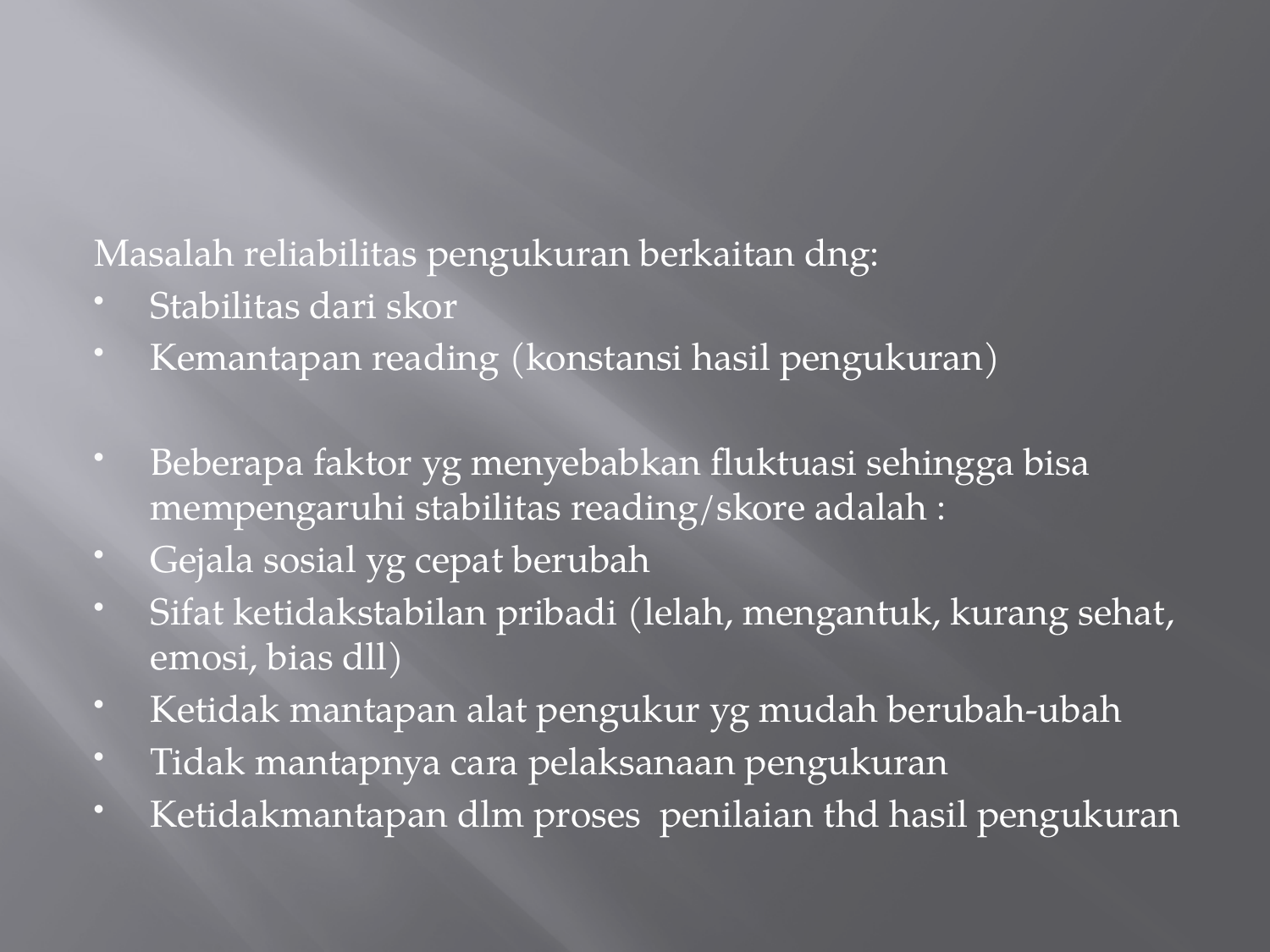

#
Masalah reliabilitas pengukuran berkaitan dng:
Stabilitas dari skor
Kemantapan reading (konstansi hasil pengukuran)

Beberapa faktor yg menyebabkan fluktuasi sehingga bisa mempengaruhi stabilitas reading/skore adalah :
Gejala sosial yg cepat berubah
Sifat ketidakstabilan pribadi (lelah, mengantuk, kurang sehat, emosi, bias dll)
Ketidak mantapan alat pengukur yg mudah berubah-ubah
Tidak mantapnya cara pelaksanaan pengukuran
Ketidakmantapan dlm proses  penilaian thd hasil pengukuran